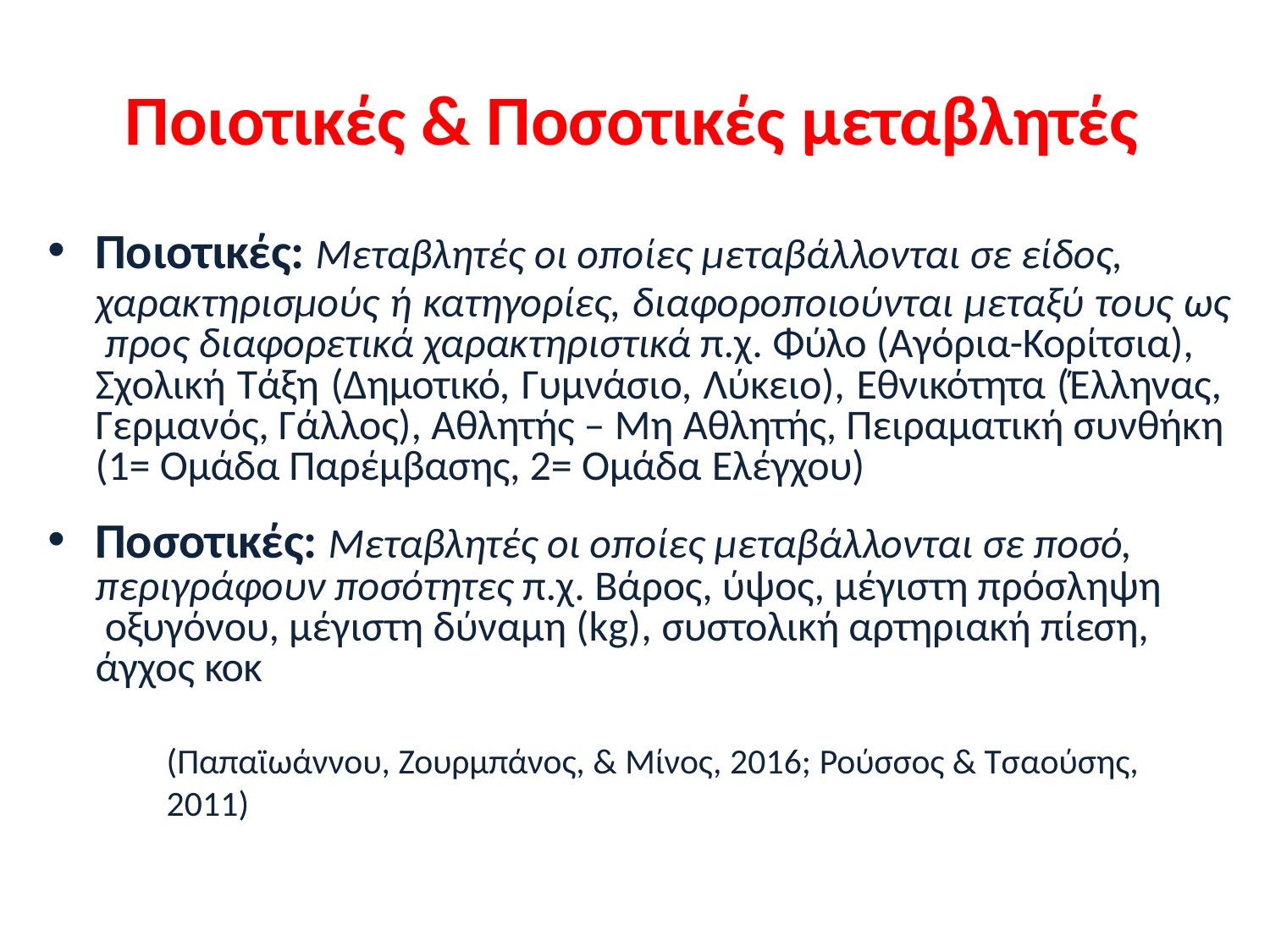

# Ποιοτικές & Ποσοτικές μεταβλητές
Ποιοτικές: Μεταβλητές οι οποίες μεταβάλλονται σε είδος,
χαρακτηρισμούς ή κατηγορίες, διαφοροποιούνται μεταξύ τους ως  προς διαφορετικά χαρακτηριστικά π.χ. Φύλο (Αγόρια-Κορίτσια),
Σχολική Τάξη (Δημοτικό, Γυμνάσιο, Λύκειο), Εθνικότητα (Έλληνας,  Γερμανός, Γάλλος), Αθλητής – Μη Αθλητής, Πειραματική συνθήκη  (1= Ομάδα Παρέμβασης, 2= Ομάδα Ελέγχου)
Ποσοτικές: Μεταβλητές οι οποίες μεταβάλλονται σε ποσό,  περιγράφουν ποσότητες π.χ. Βάρος, ύψος, μέγιστη πρόσληψη  οξυγόνου, μέγιστη δύναμη (kg), συστολική αρτηριακή πίεση,  άγχος κοκ

(Παπαϊωάννου, Ζουρμπάνος, & Μίνος, 2016; Ρούσσος & Τσαούσης, 2011)